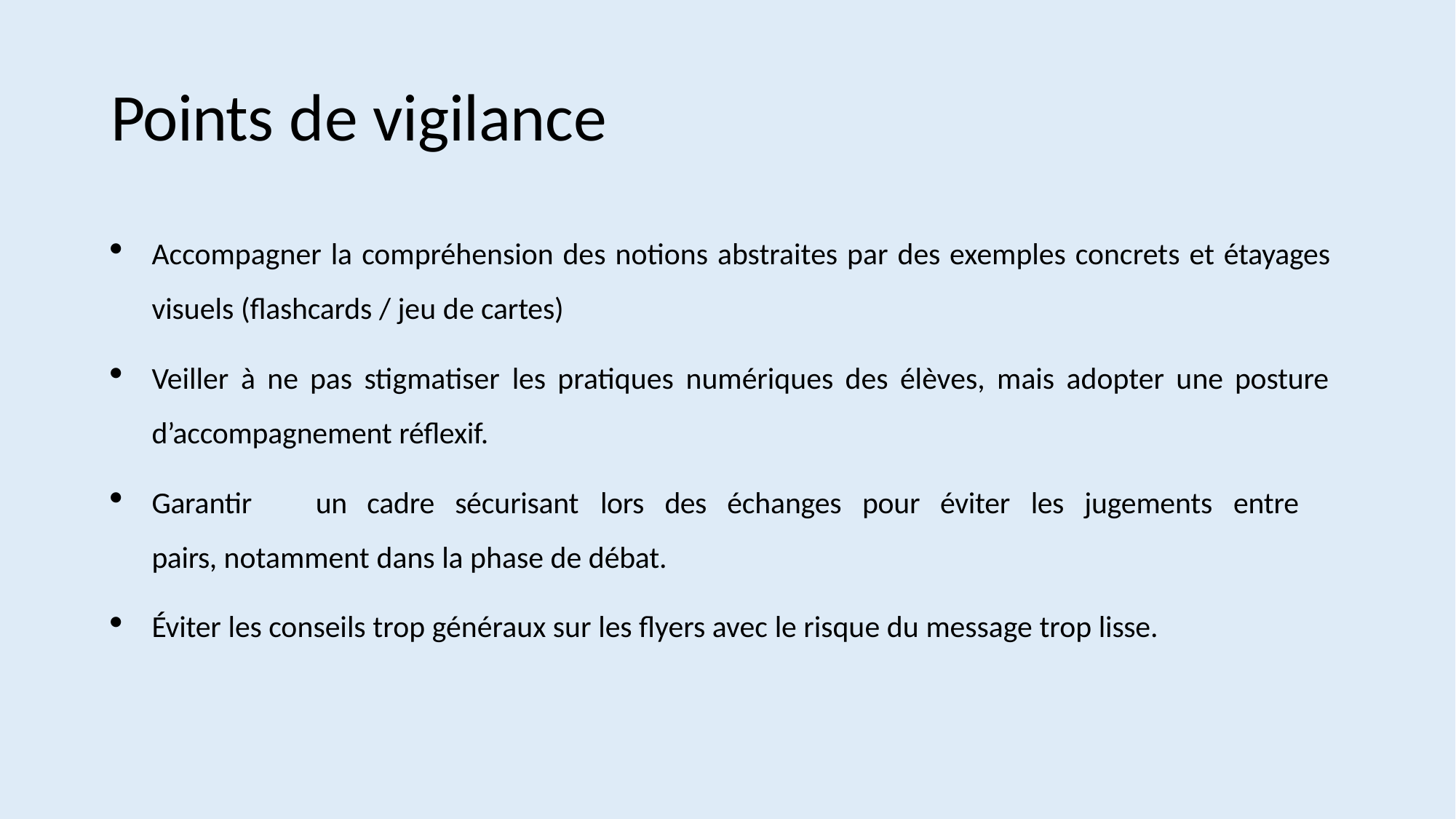

# Points de vigilance
Accompagner la compréhension des notions abstraites par des exemples concrets et étayages
visuels (flashcards / jeu de cartes)
Veiller à ne pas stigmatiser les pratiques numériques des élèves, mais adopter une posture
d’accompagnement réflexif.
Garantir	un	cadre	sécurisant	lors	des	échanges	pour	éviter	les	jugements	entre	pairs, notamment dans la phase de débat.
Éviter les conseils trop généraux sur les flyers avec le risque du message trop lisse.